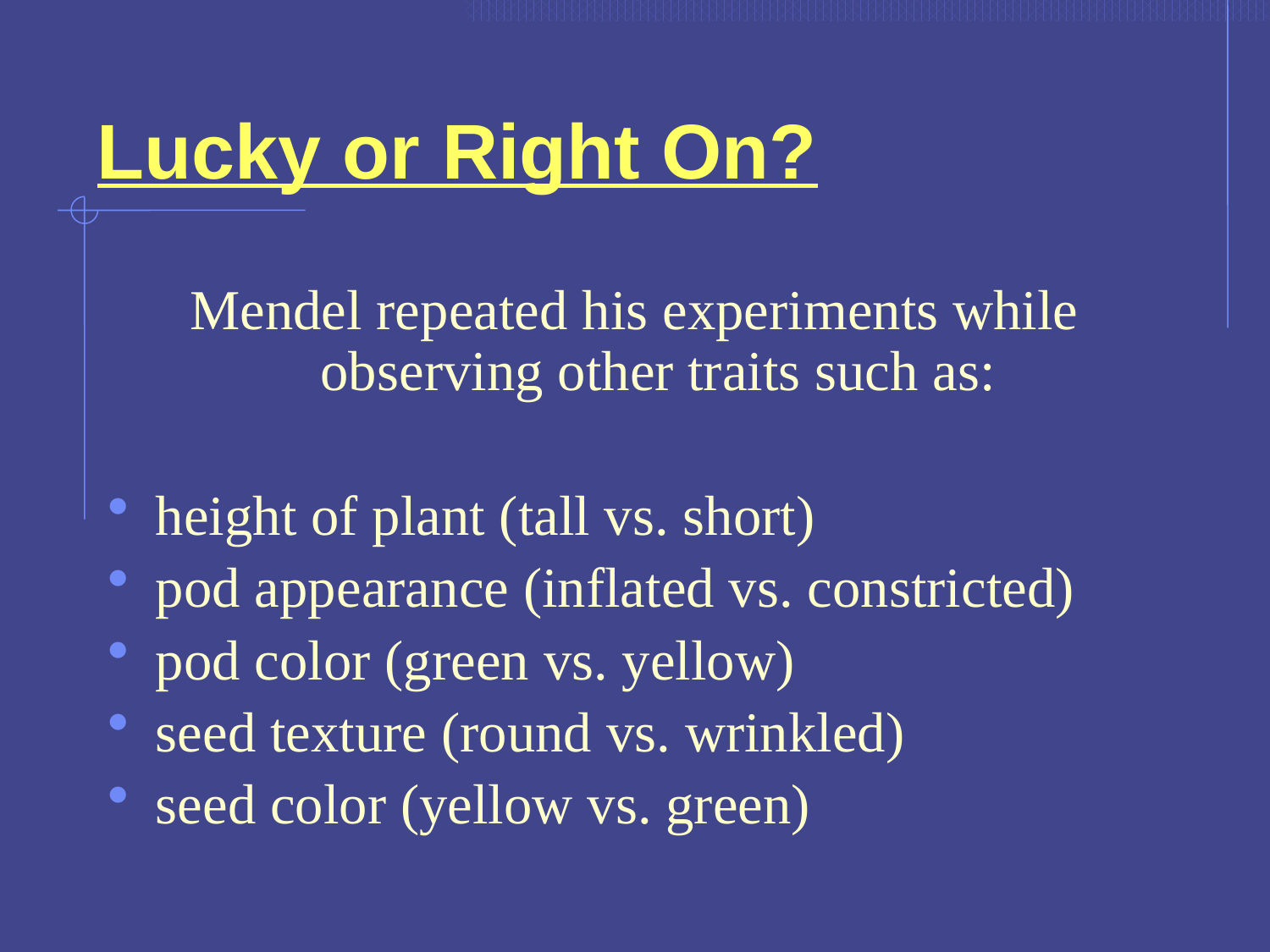

# Lucky or Right On?
Mendel repeated his experiments while observing other traits such as:

height of plant (tall vs. short)
pod appearance (inflated vs. constricted)
pod color (green vs. yellow)
seed texture (round vs. wrinkled)
seed color (yellow vs. green)